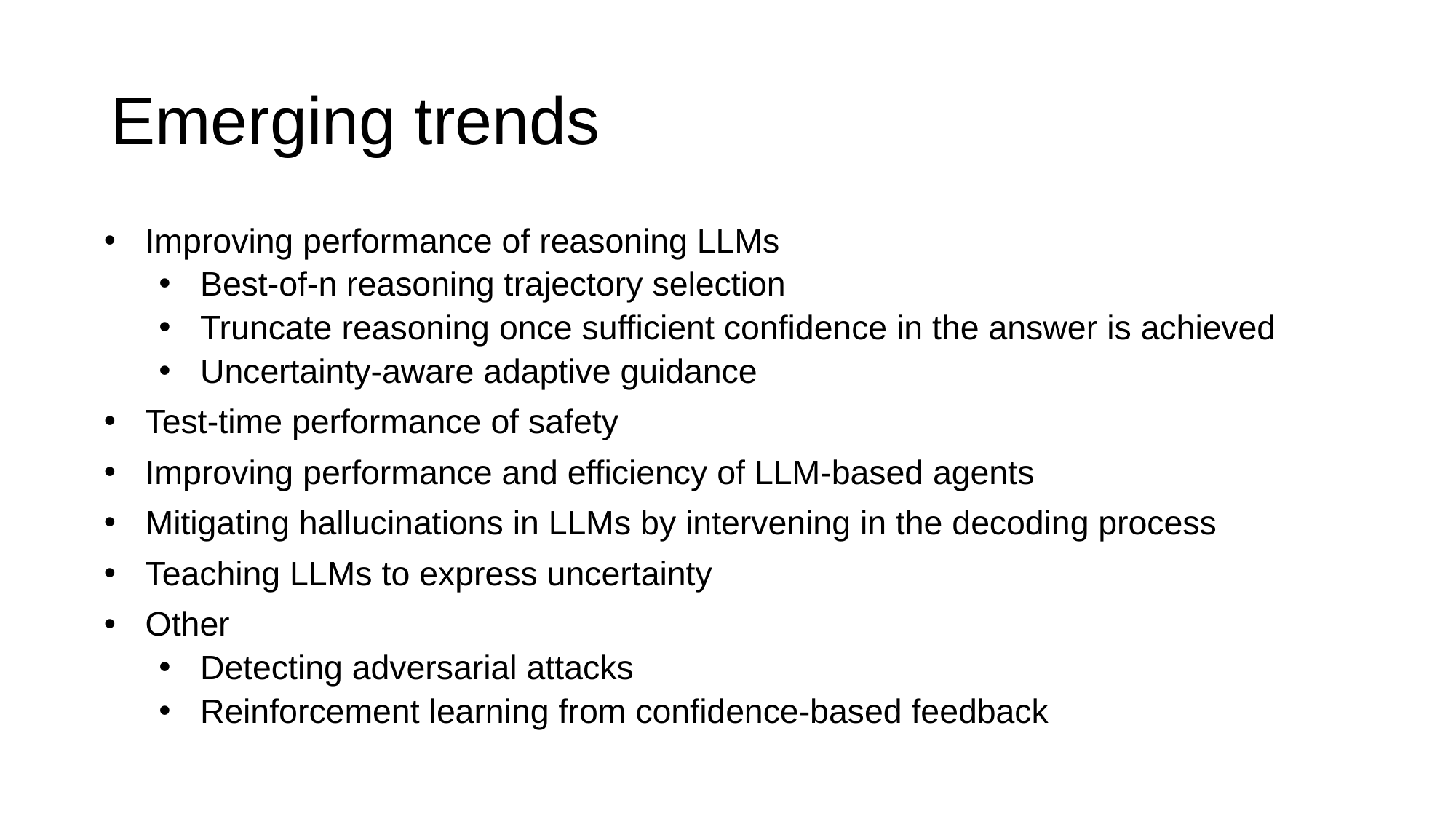

# Emerging trends
Improving performance of reasoning LLMs
Best-of-n reasoning trajectory selection
Truncate reasoning once sufficient confidence in the answer is achieved
Uncertainty-aware adaptive guidance
Test-time performance of safety
Improving performance and efficiency of LLM-based agents
Mitigating hallucinations in LLMs by intervening in the decoding process
Teaching LLMs to express uncertainty
Other
Detecting adversarial attacks
Reinforcement learning from confidence-based feedback